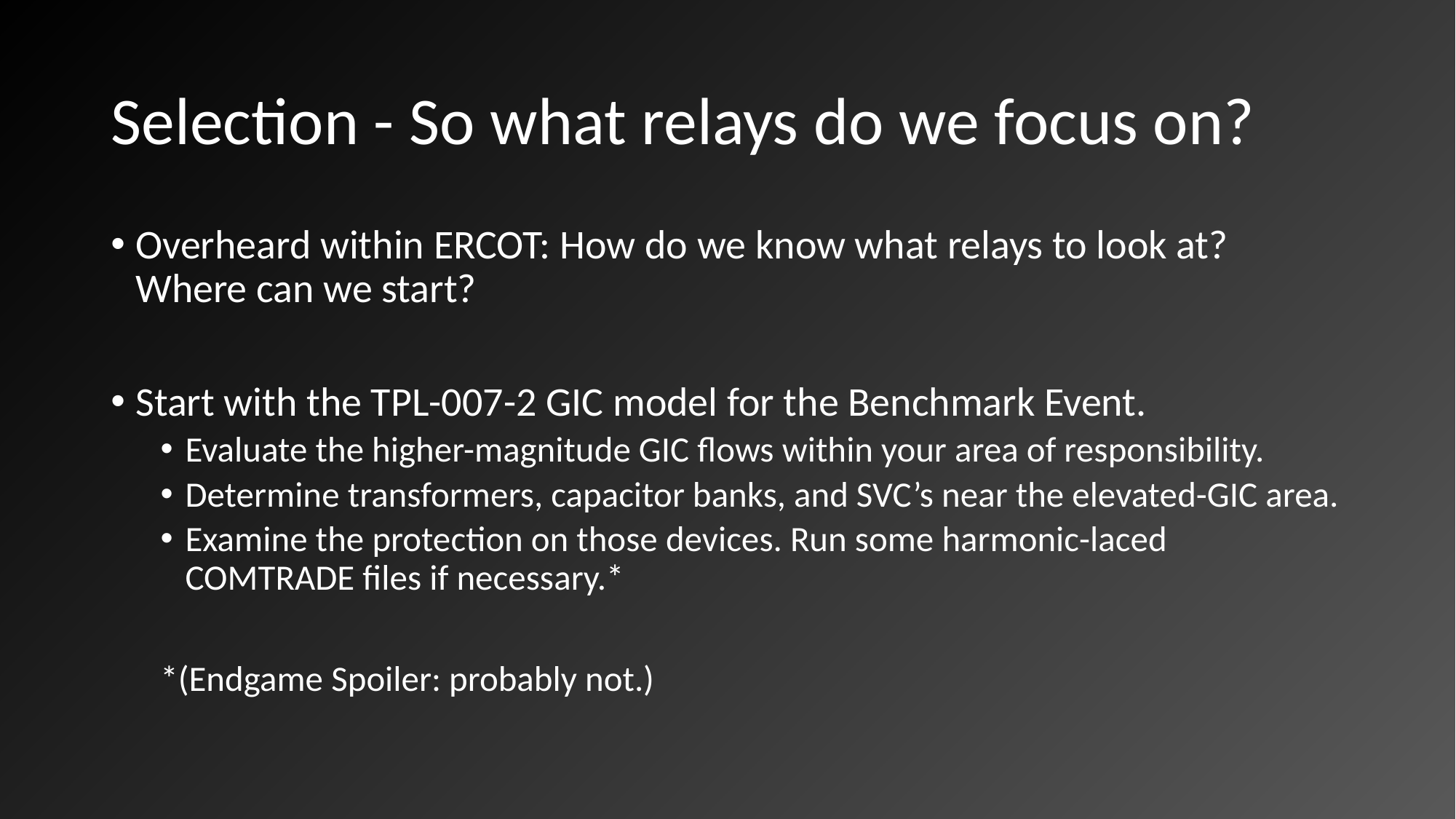

# Selection - So what relays do we focus on?
Overheard within ERCOT: How do we know what relays to look at? Where can we start?

Start with the TPL-007-2 GIC model for the Benchmark Event.
Evaluate the higher-magnitude GIC flows within your area of responsibility.
Determine transformers, capacitor banks, and SVC’s near the elevated-GIC area.
Examine the protection on those devices. Run some harmonic-laced COMTRADE files if necessary.*

*(Endgame Spoiler: probably not.)